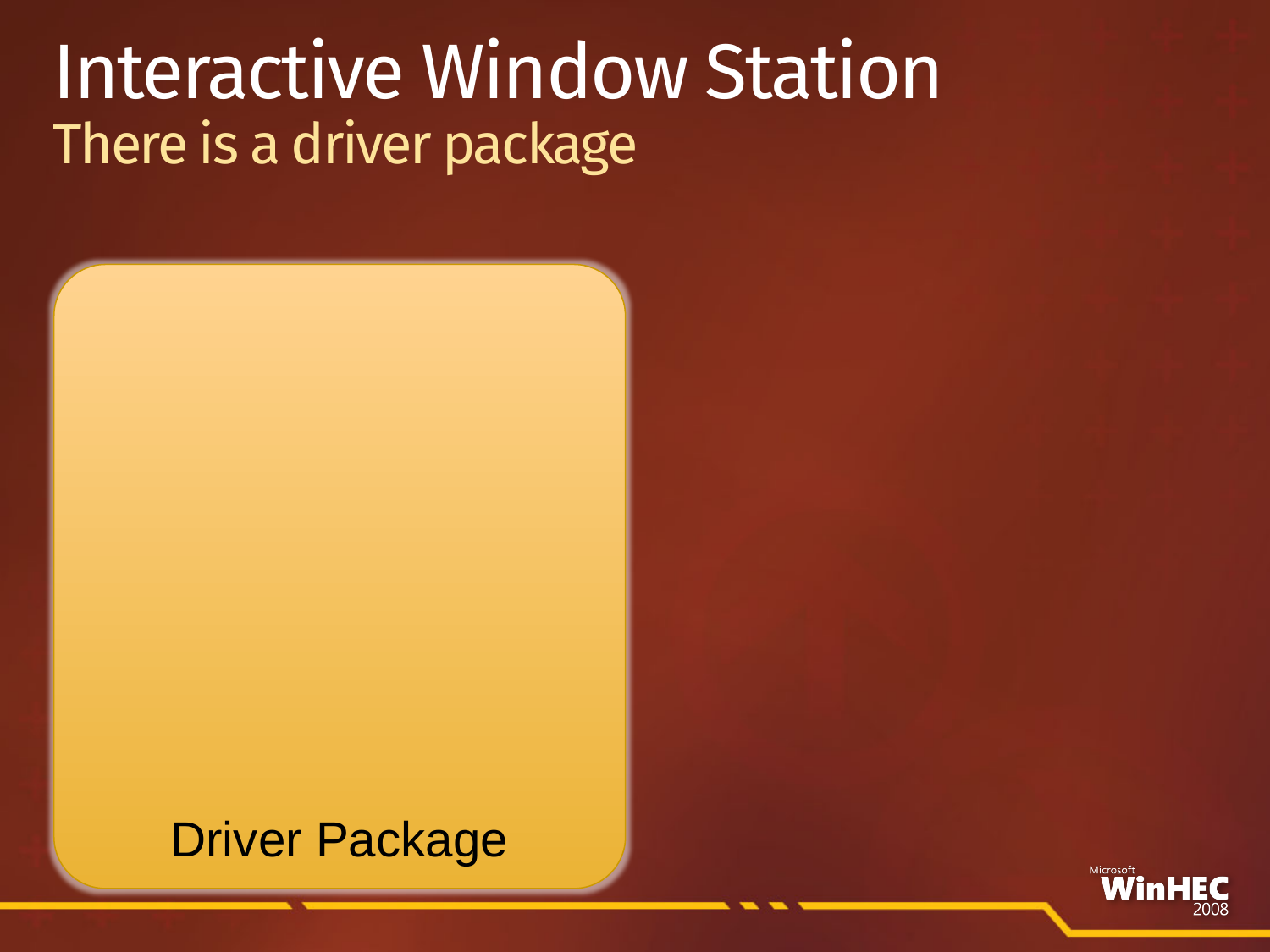

# Interactive Window Station There is a driver package
Driver Package